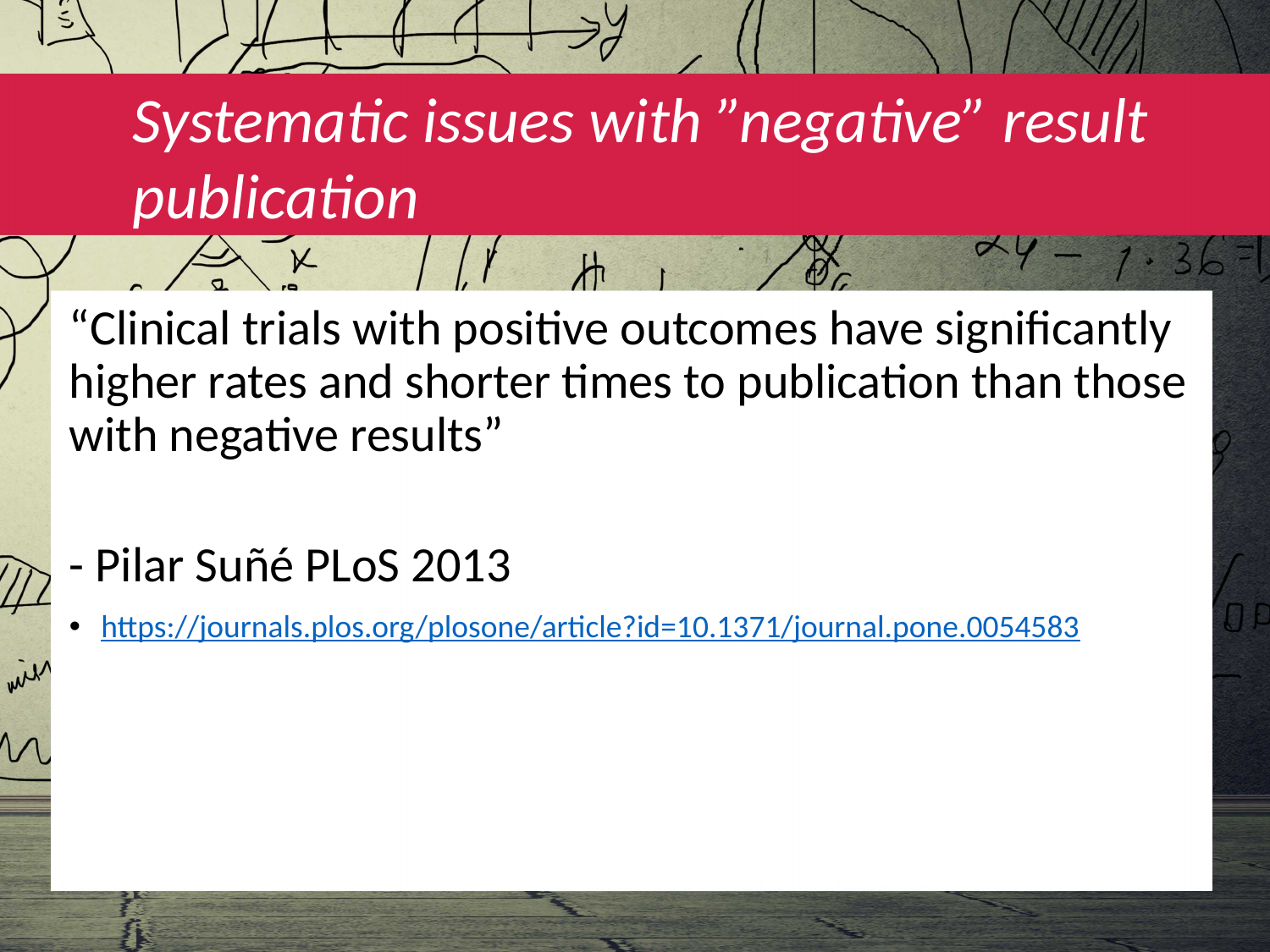

# Systematic issues with ”negative” result publication
“Clinical trials with positive outcomes have significantly higher rates and shorter times to publication than those with negative results”
- Pilar Suñé PLoS 2013
https://journals.plos.org/plosone/article?id=10.1371/journal.pone.0054583